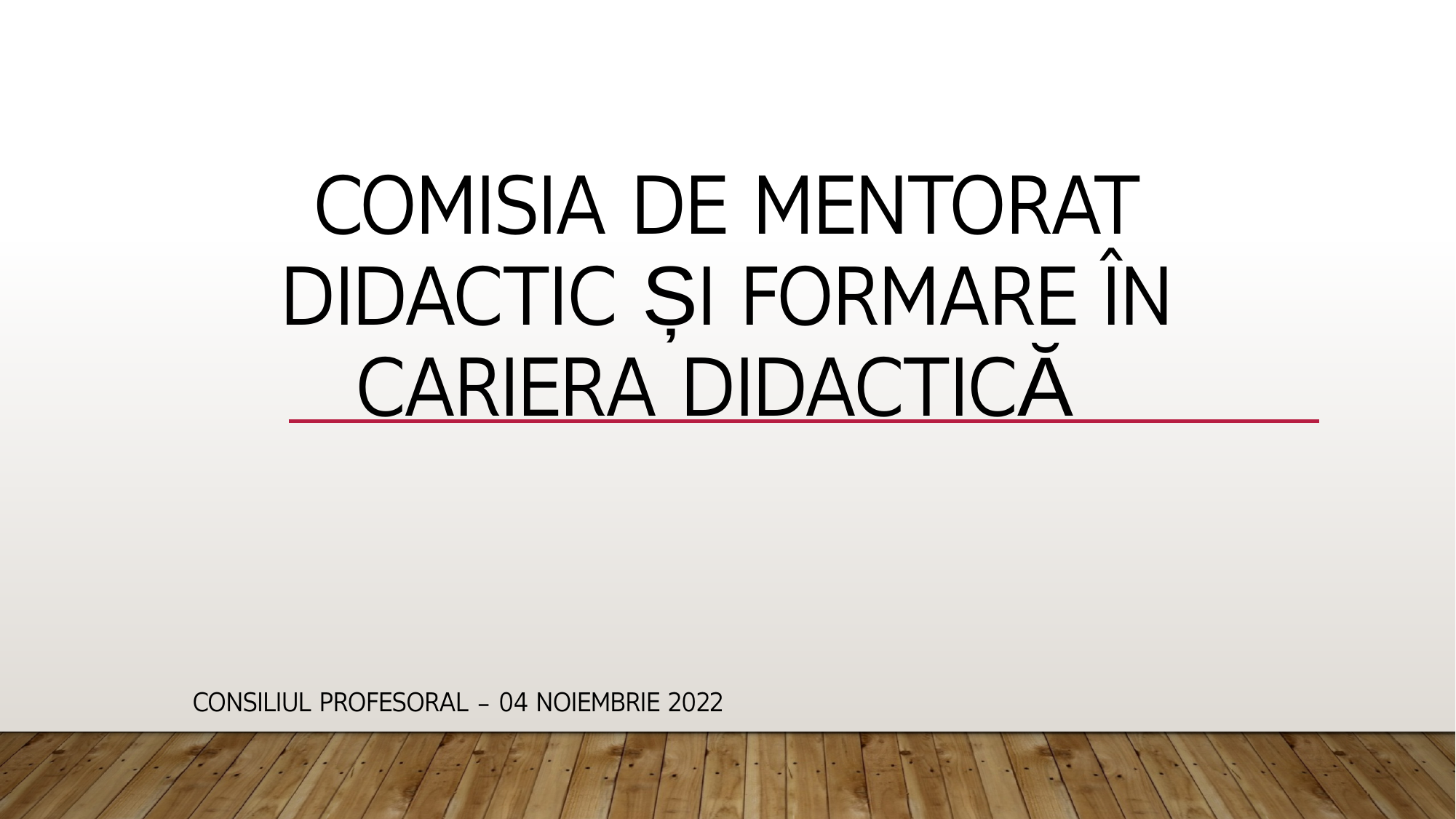

# Comisia de Mentorat Didactic și Formare în Cariera Didactică
Consiliul profesoral – 04 noiembrie 2022